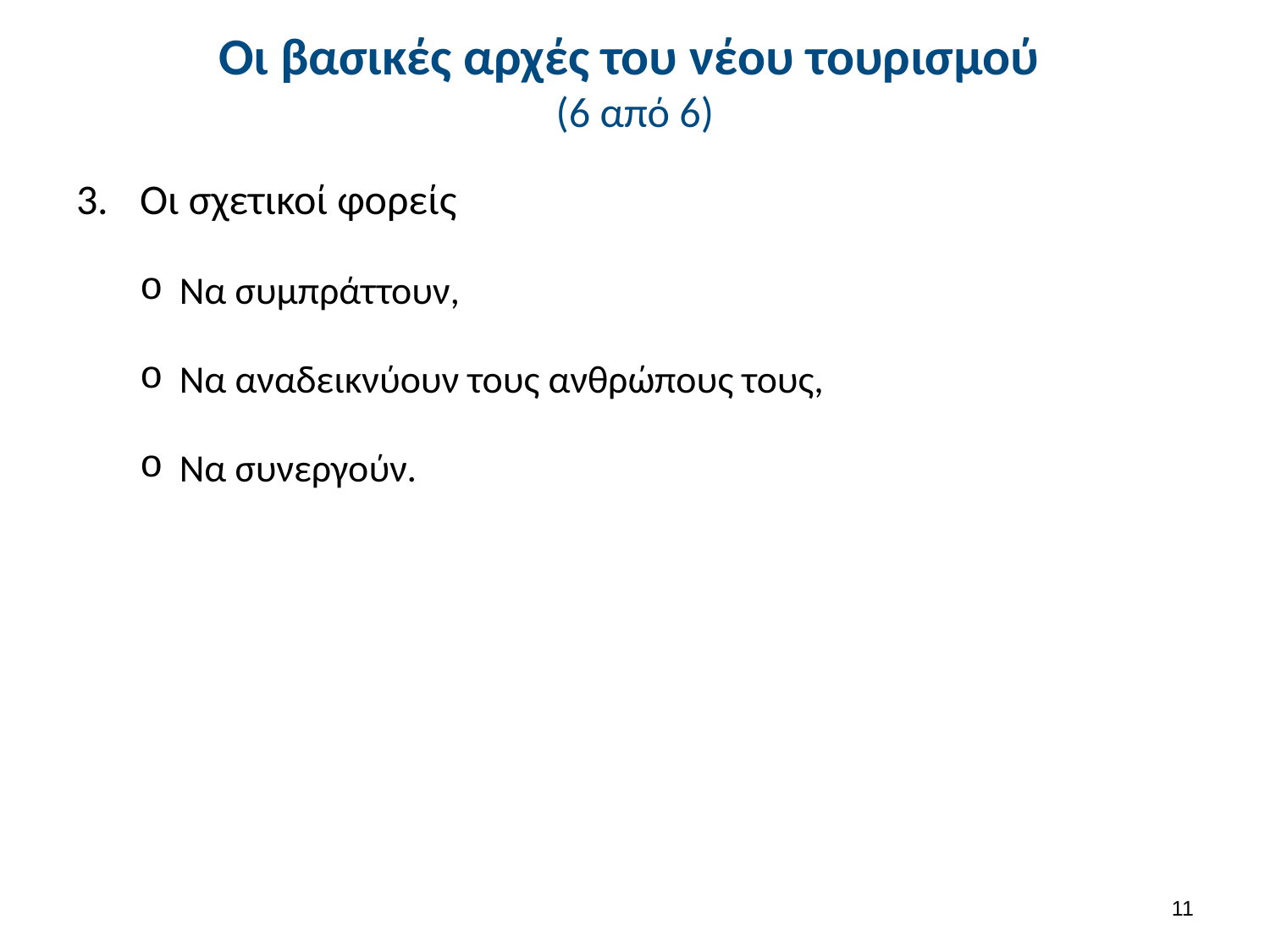

# Οι βασικές αρχές του νέου τουρισμού (6 από 6)
Οι σχετικοί φορείς
Να συμπράττουν,
Να αναδεικνύουν τους ανθρώπους τους,
Να συνεργούν.

11